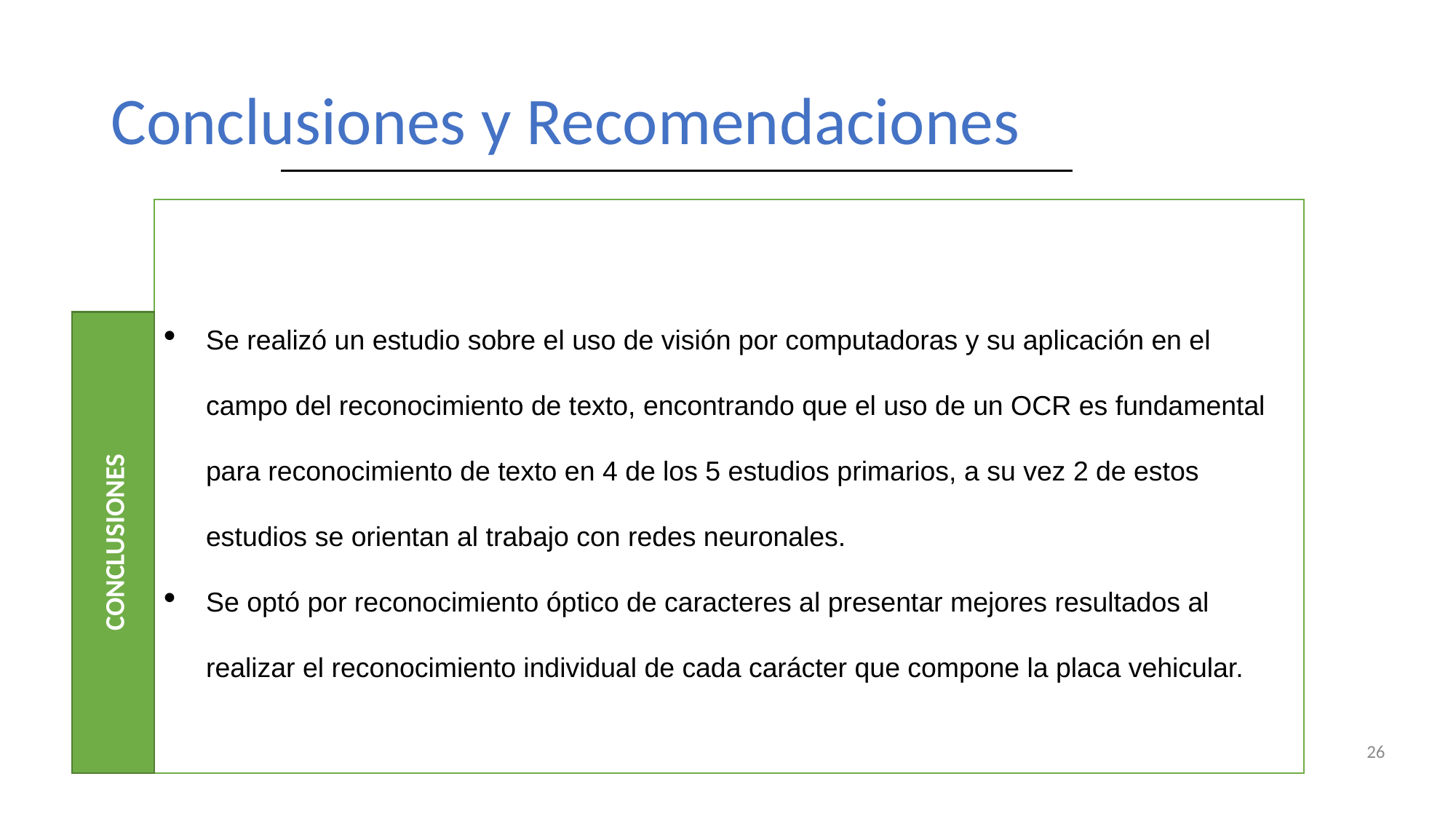

# Conclusiones y Recomendaciones
Se realizó un estudio sobre el uso de visión por computadoras y su aplicación en el campo del reconocimiento de texto, encontrando que el uso de un OCR es fundamental para reconocimiento de texto en 4 de los 5 estudios primarios, a su vez 2 de estos estudios se orientan al trabajo con redes neuronales.
Se optó por reconocimiento óptico de caracteres al presentar mejores resultados al realizar el reconocimiento individual de cada carácter que compone la placa vehicular.
CONCLUSIONES
26